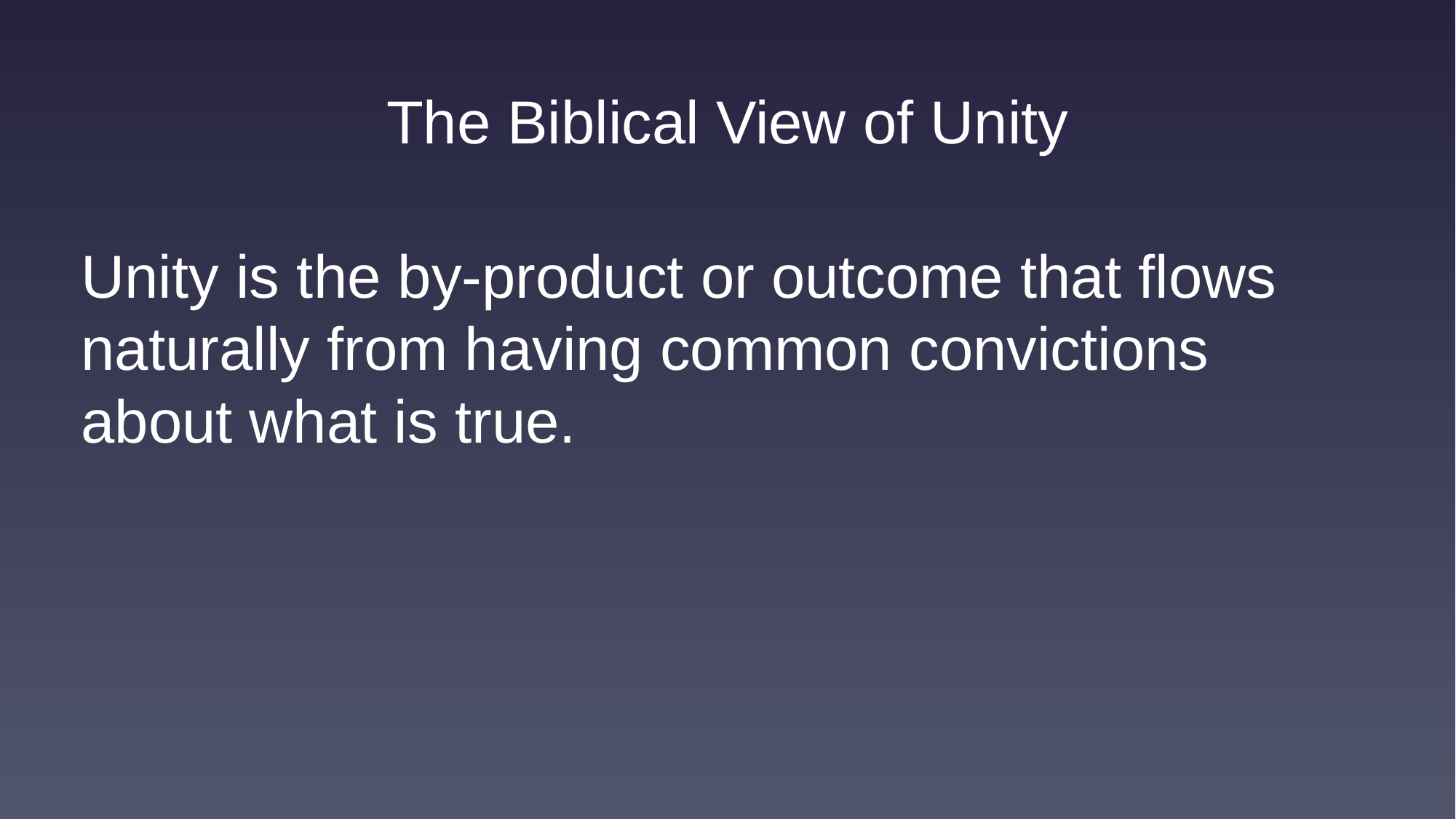

The Biblical View of Unity
Unity is the by-product or outcome that flows naturally from having common convictions about what is true.